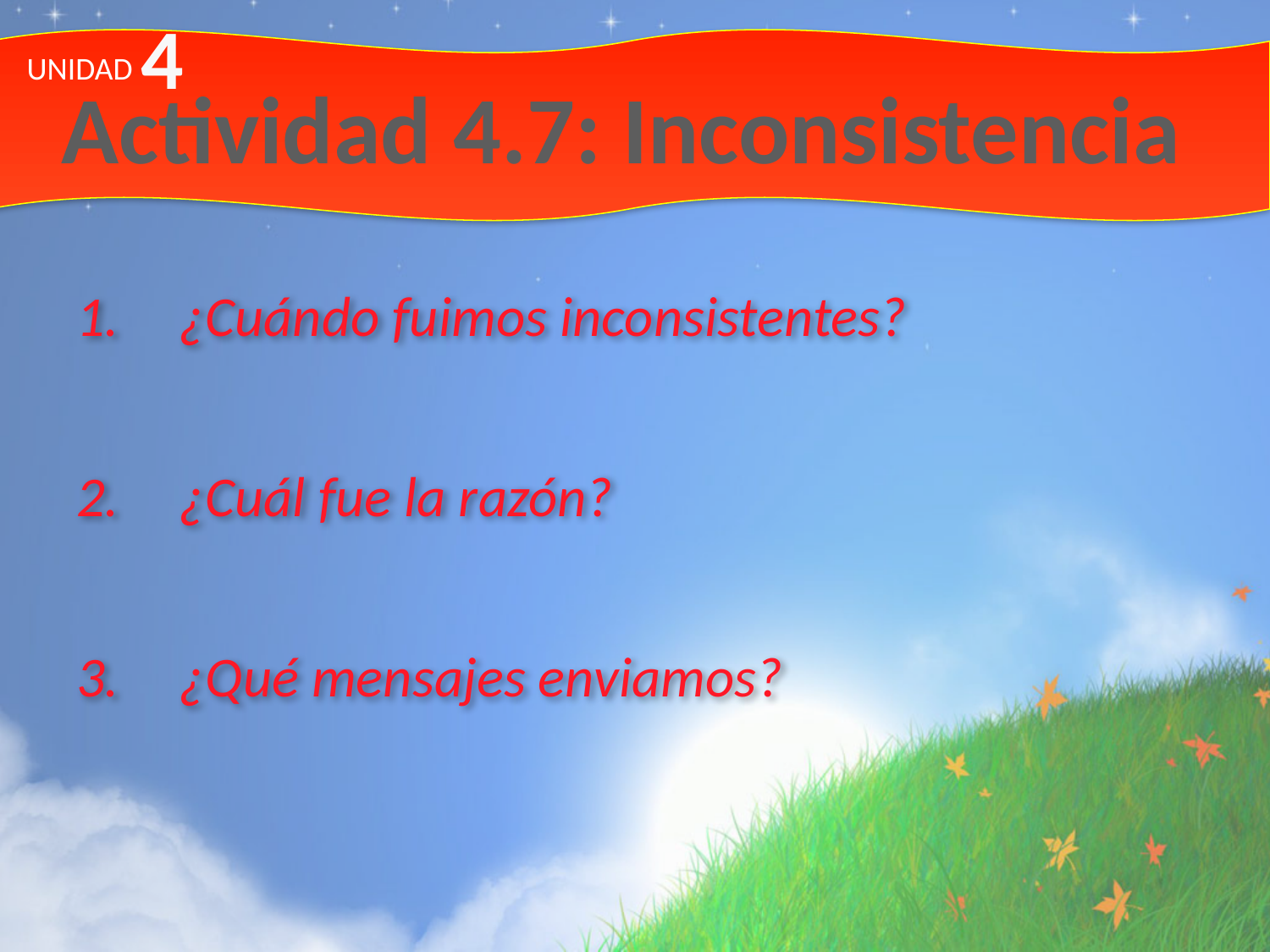

4

UNIDAD
# Actividad 4.7: Inconsistencia
¿Cuándo fuimos inconsistentes?
¿Cuál fue la razón?
¿Qué mensajes enviamos?